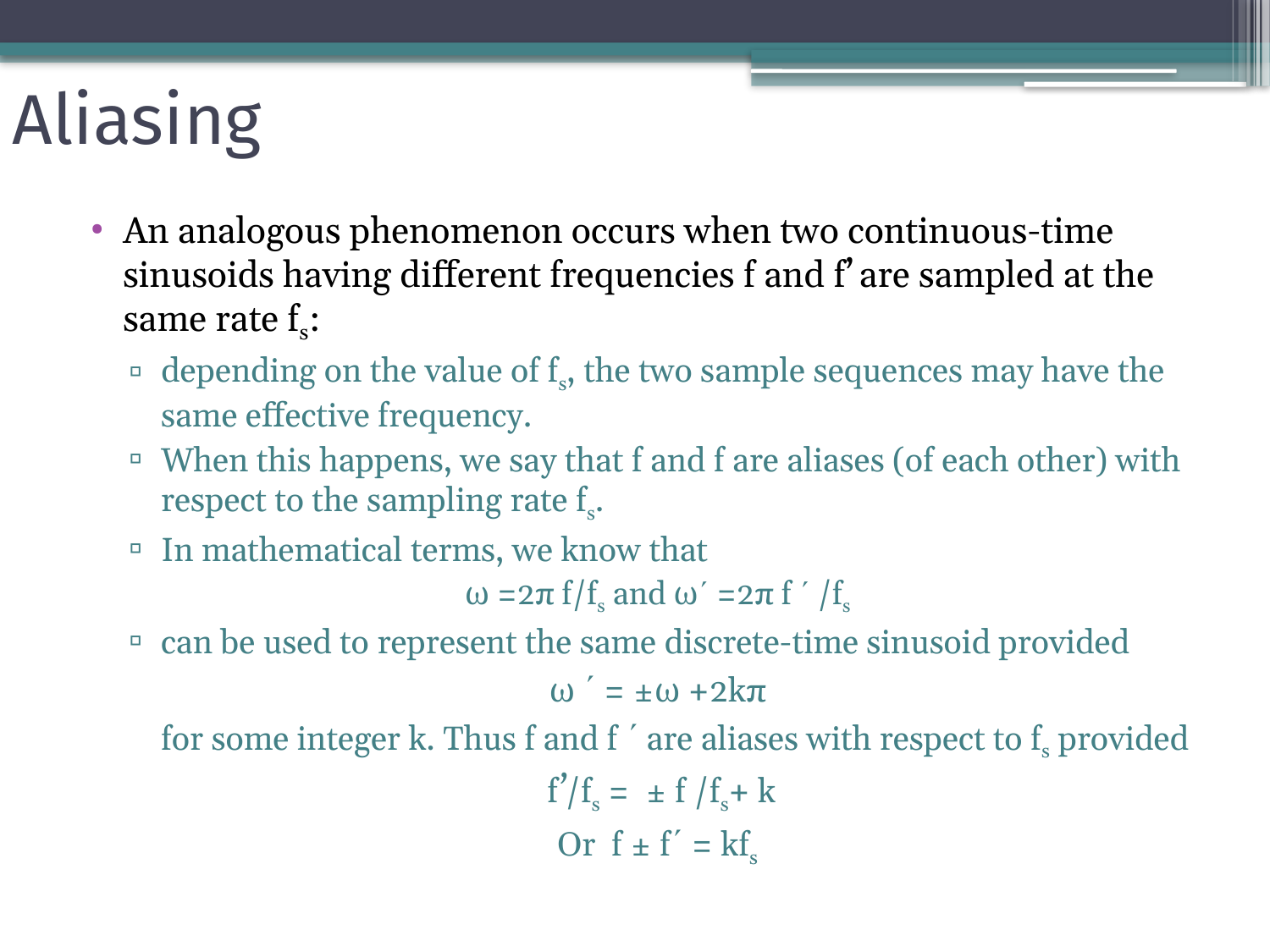

# Aliasing
An analogous phenomenon occurs when two continuous-time sinusoids having diﬀerent frequencies f and f’ are sampled at the same rate fs:
depending on the value of fs, the two sample sequences may have the same eﬀective frequency.
When this happens, we say that f and f are aliases (of each other) with respect to the sampling rate fs.
In mathematical terms, we know that
ω =2π f/fs and ω′ =2π f ′ /fs
can be used to represent the same discrete-time sinusoid provided
ω ′ = ±ω +2kπ
	for some integer k. Thus f and f ′ are aliases with respect to fs provided
f’/fs =  ± f /fs+ k
Or  f ± f′ = kfs